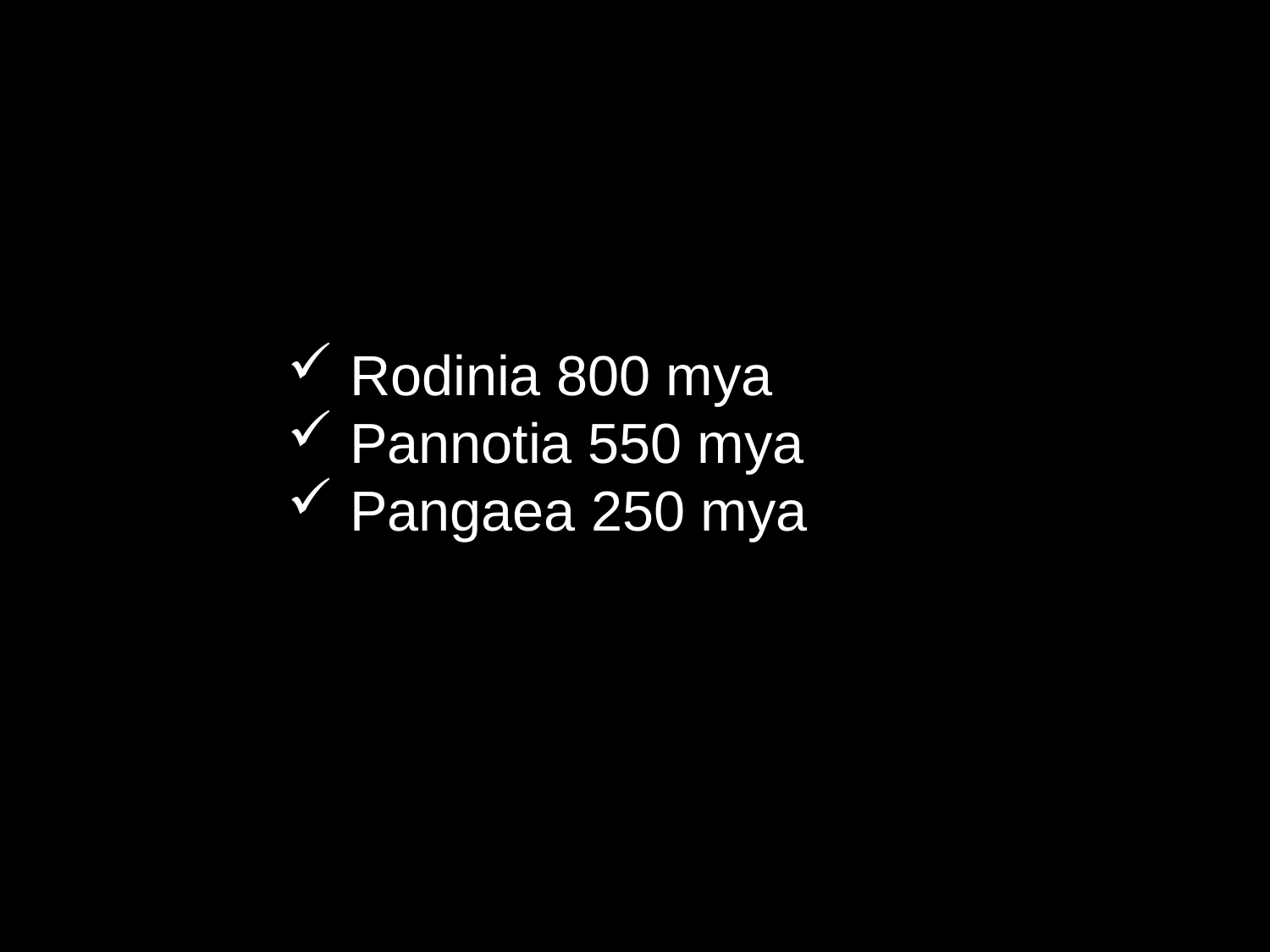

Rodinia 800 mya
 Pannotia 550 mya
 Pangaea 250 mya